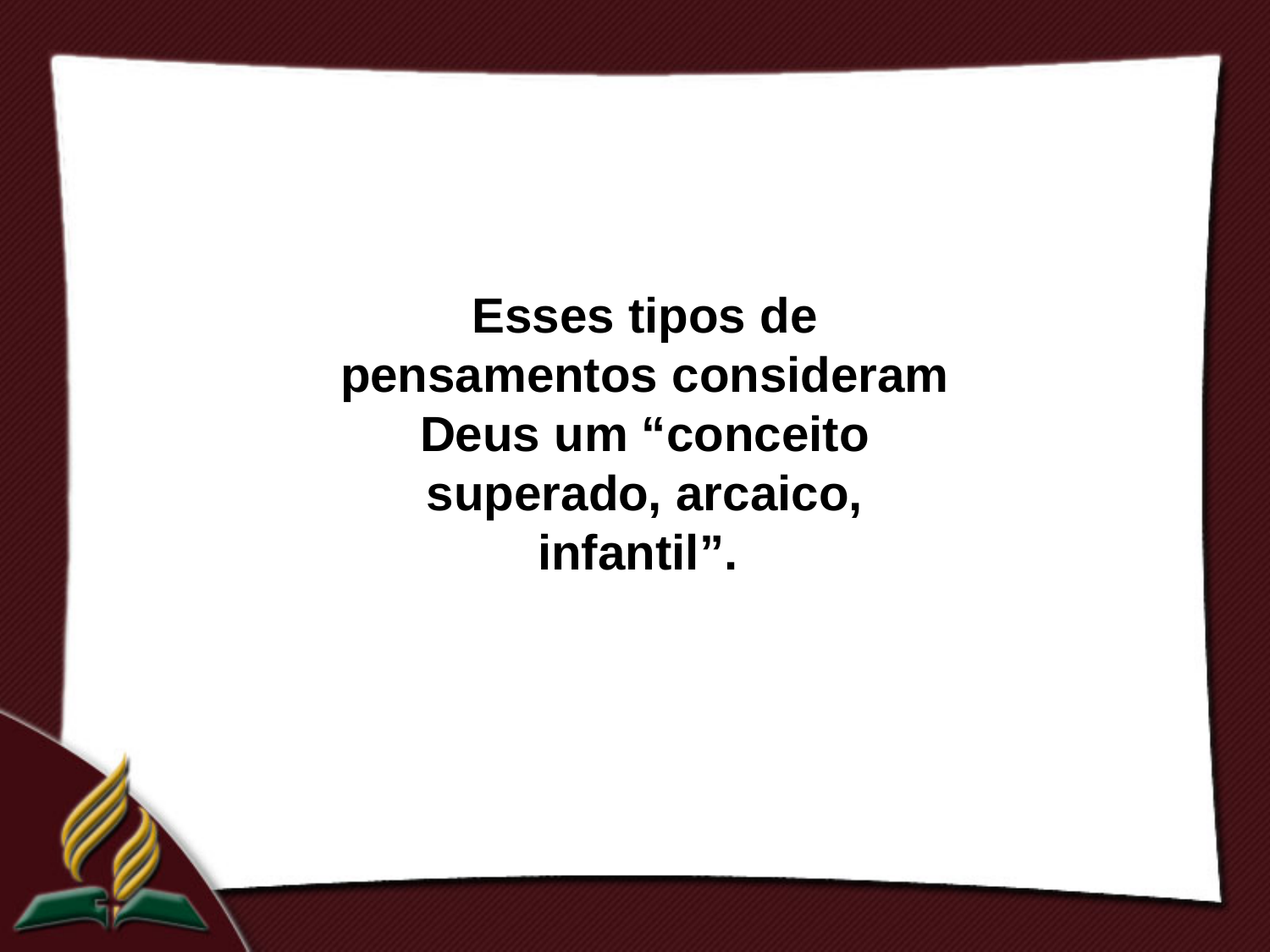

Esses tipos de pensamentos consideram Deus um “conceito superado, arcaico, infantil”.